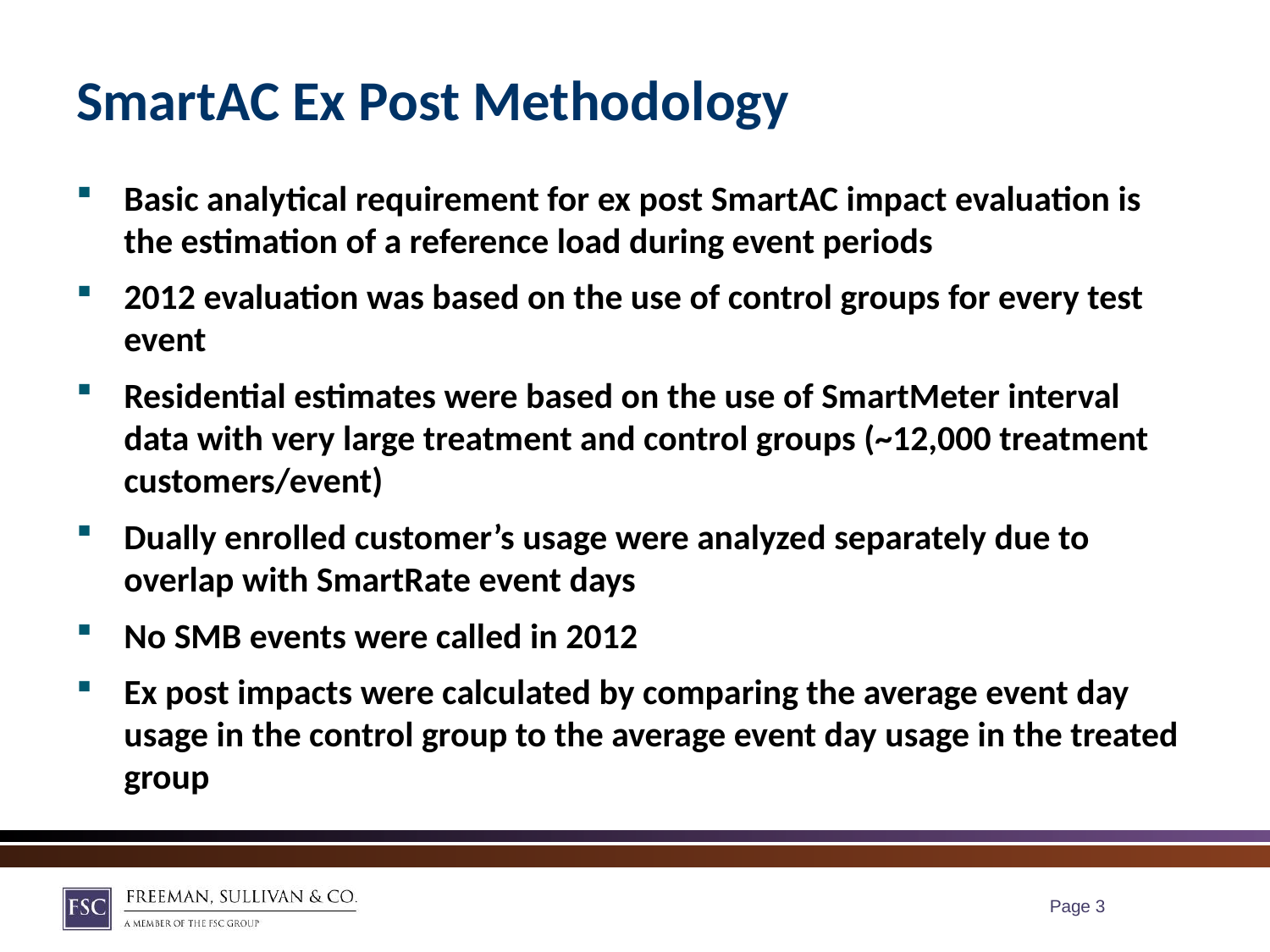

# SmartAC Ex Post Methodology
Basic analytical requirement for ex post SmartAC impact evaluation is the estimation of a reference load during event periods
2012 evaluation was based on the use of control groups for every test event
Residential estimates were based on the use of SmartMeter interval data with very large treatment and control groups (~12,000 treatment customers/event)
Dually enrolled customer’s usage were analyzed separately due to overlap with SmartRate event days
No SMB events were called in 2012
Ex post impacts were calculated by comparing the average event day usage in the control group to the average event day usage in the treated group

Page 3